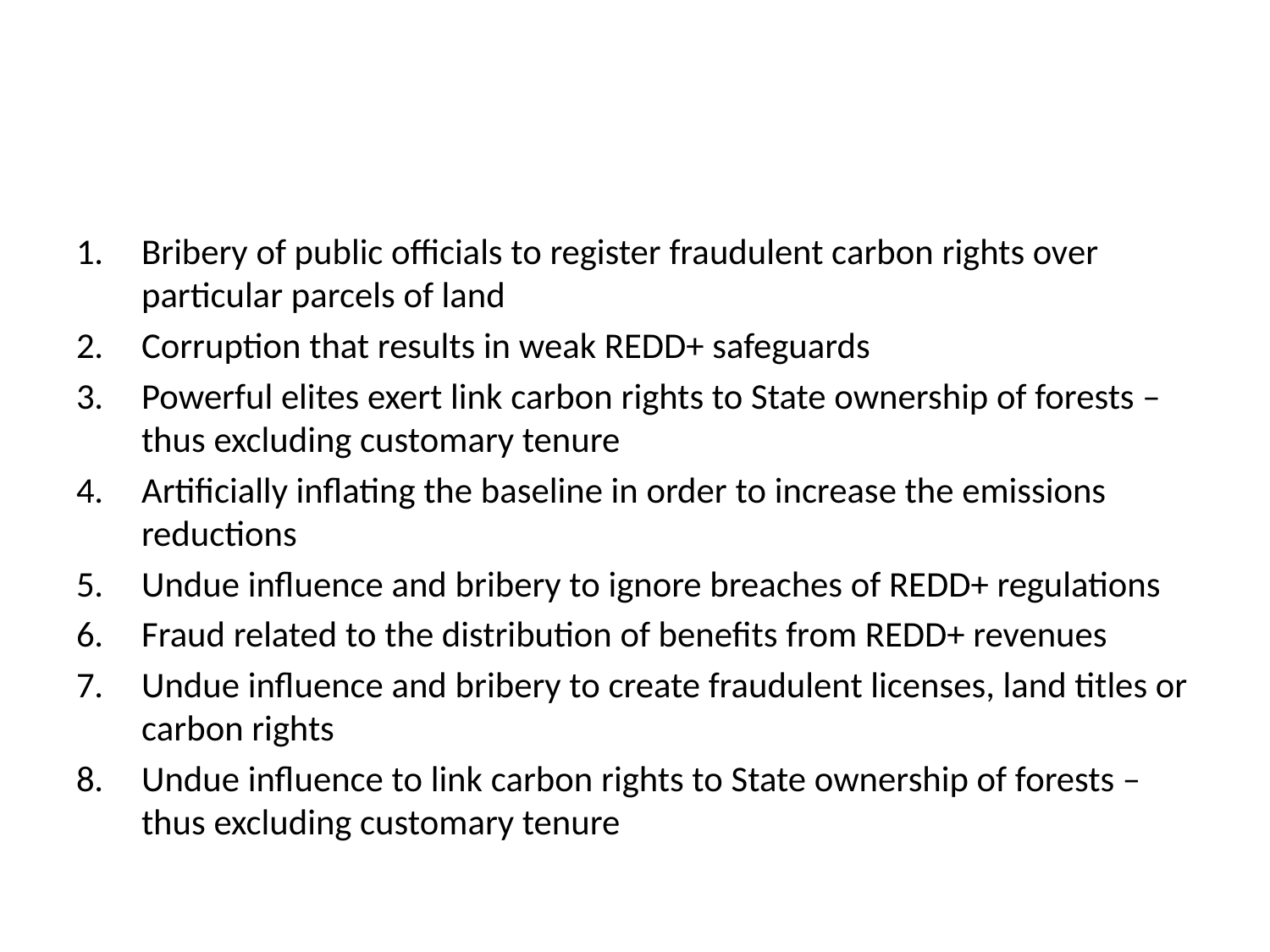

#
Bribery of public officials to register fraudulent carbon rights over particular parcels of land
Corruption that results in weak REDD+ safeguards
Powerful elites exert link carbon rights to State ownership of forests – thus excluding customary tenure
Artificially inflating the baseline in order to increase the emissions reductions
Undue influence and bribery to ignore breaches of REDD+ regulations
Fraud related to the distribution of benefits from REDD+ revenues
Undue influence and bribery to create fraudulent licenses, land titles or carbon rights
Undue influence to link carbon rights to State ownership of forests – thus excluding customary tenure